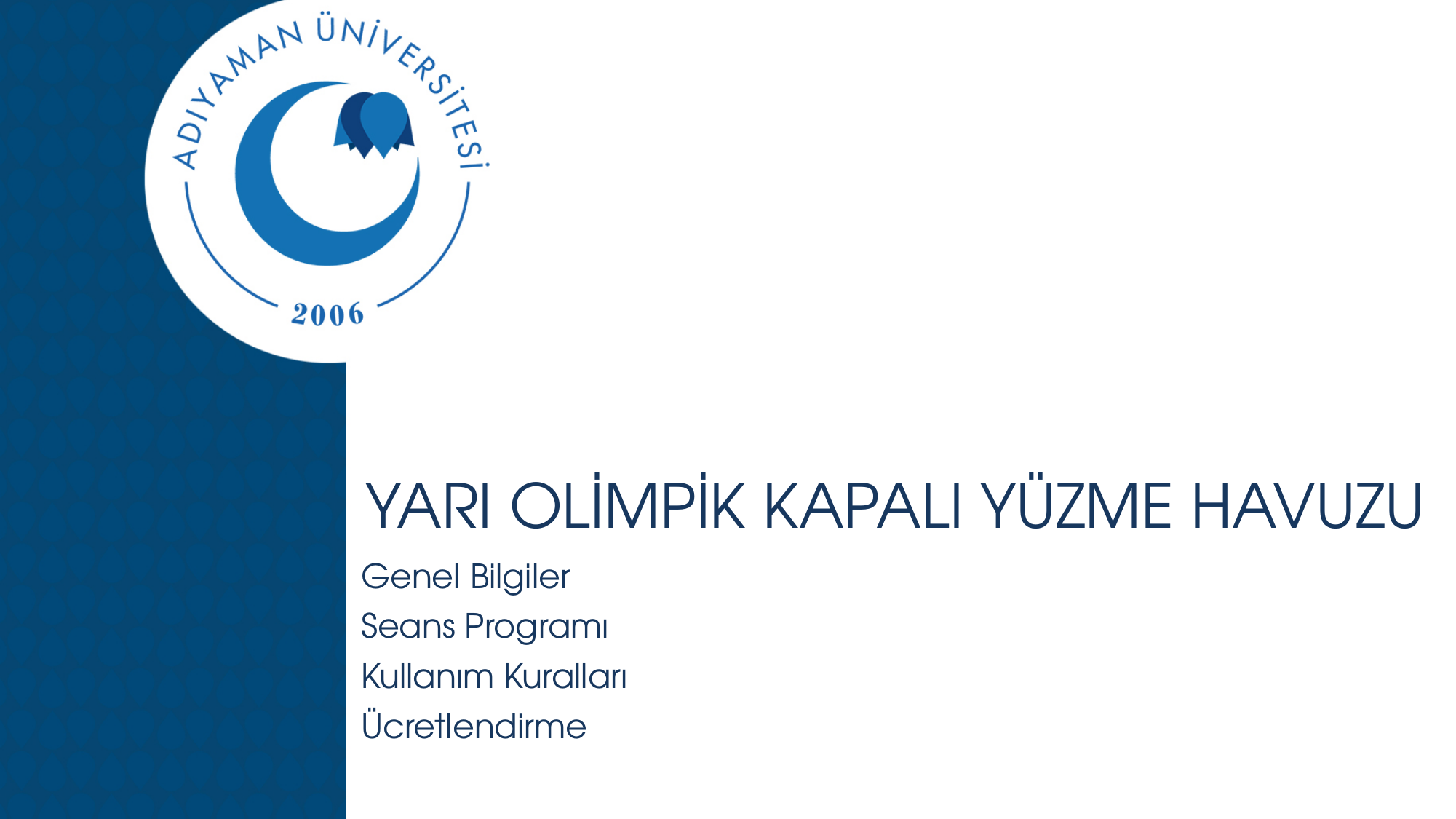

# YARI OLİMPİK KAPALI YÜZME HAVUZU
Genel Bilgiler
Seans Programı
Kullanım Kuralları
Ücretlendirme